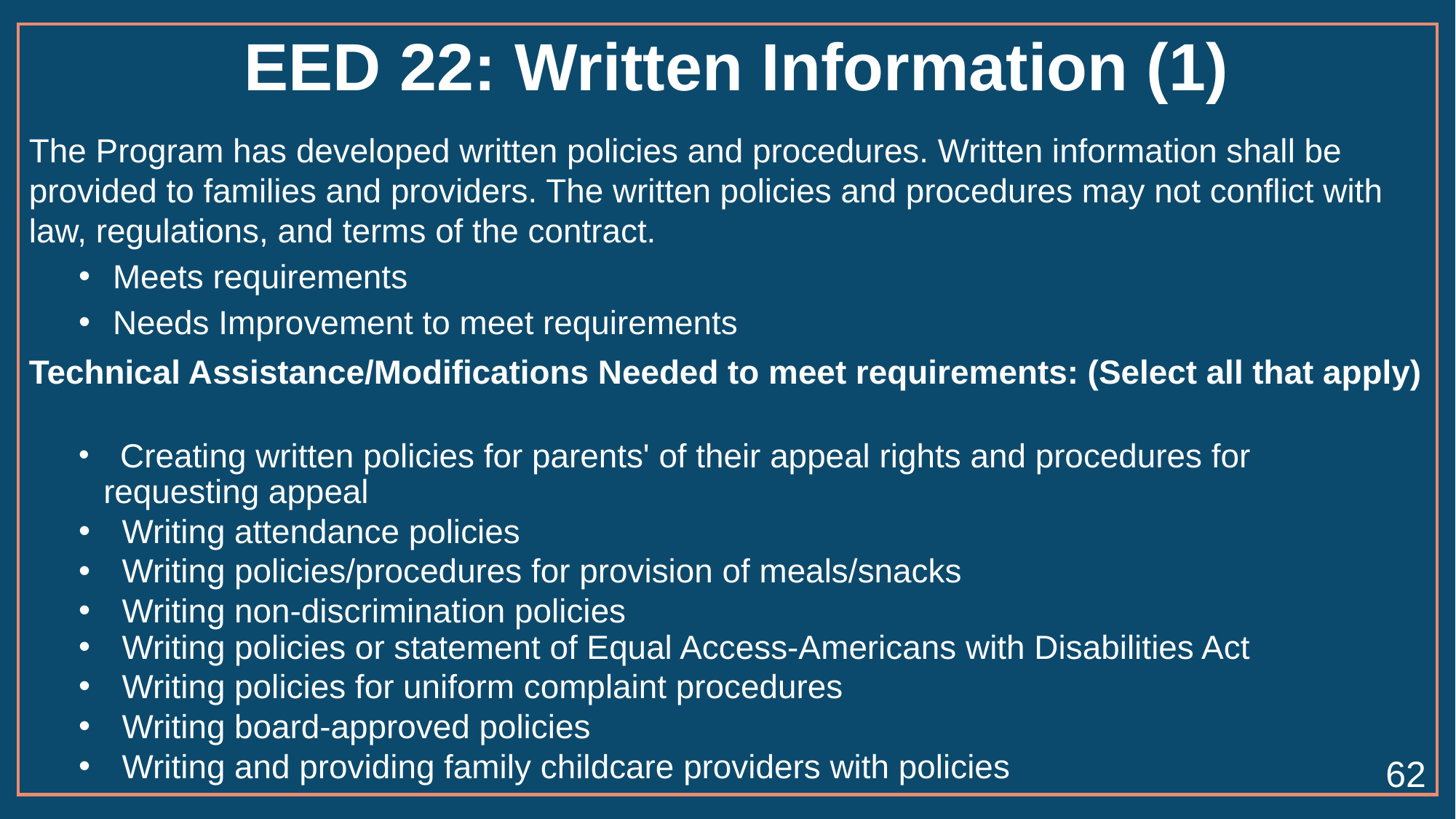

# EED 22: Written Information (1)
The Program has developed written policies and procedures. Written information shall be provided to families and providers. The written policies and procedures may not conflict with law, regulations, and terms of the contract.
 Meets requirements
 Needs Improvement to meet requirements
Technical Assistance/Modifications Needed to meet requirements: (Select all that apply)

  Creating written policies for parents' of their appeal rights and procedures for     	requesting appeal
  Writing attendance policies
  Writing policies/procedures for provision of meals/snacks
  Writing non-discrimination policies
  Writing policies or statement of Equal Access-Americans with Disabilities Act
  Writing policies for uniform complaint procedures
  Writing board-approved policies
  Writing and providing family childcare providers with policies

62